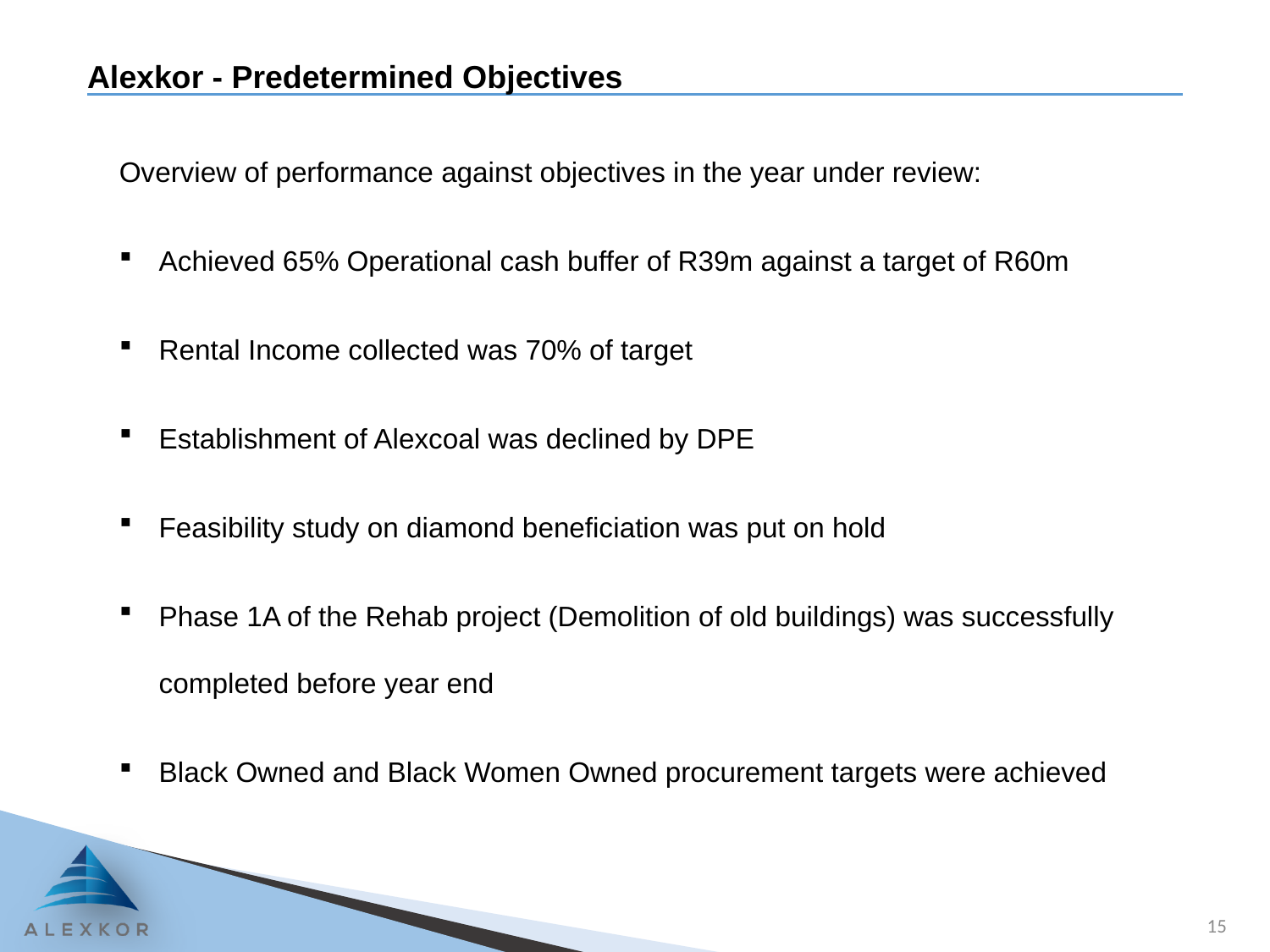

# Alexkor - Predetermined Objectives
Overview of performance against objectives in the year under review:
Achieved 65% Operational cash buffer of R39m against a target of R60m
Rental Income collected was 70% of target
Establishment of Alexcoal was declined by DPE
Feasibility study on diamond beneficiation was put on hold
Phase 1A of the Rehab project (Demolition of old buildings) was successfully completed before year end
Black Owned and Black Women Owned procurement targets were achieved

15